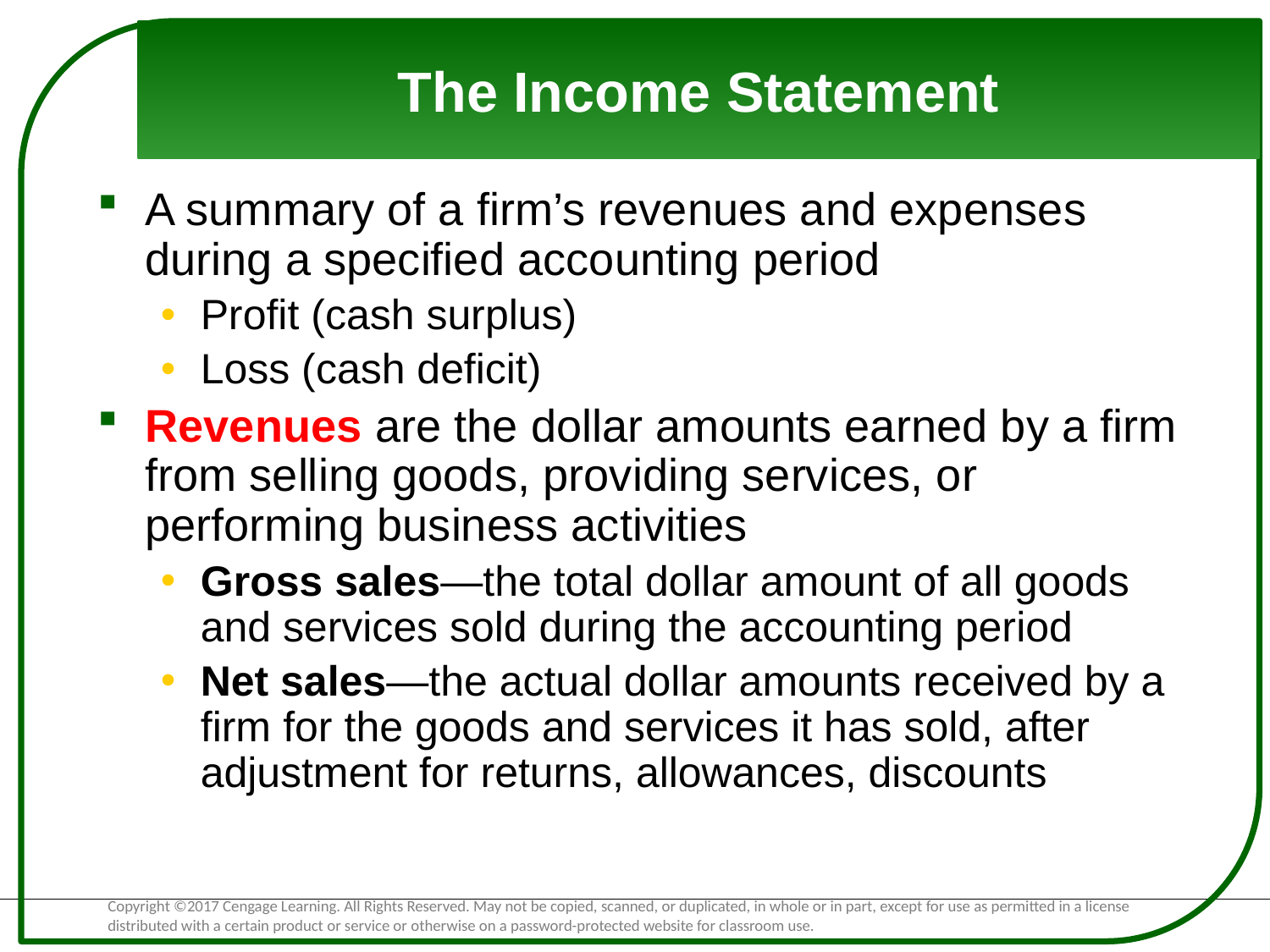

# The Income Statement
A summary of a firm’s revenues and expenses during a specified accounting period
Profit (cash surplus)
Loss (cash deficit)
Revenues are the dollar amounts earned by a firm from selling goods, providing services, or performing business activities
Gross sales—the total dollar amount of all goods and services sold during the accounting period
Net sales—the actual dollar amounts received by a firm for the goods and services it has sold, after adjustment for returns, allowances, discounts